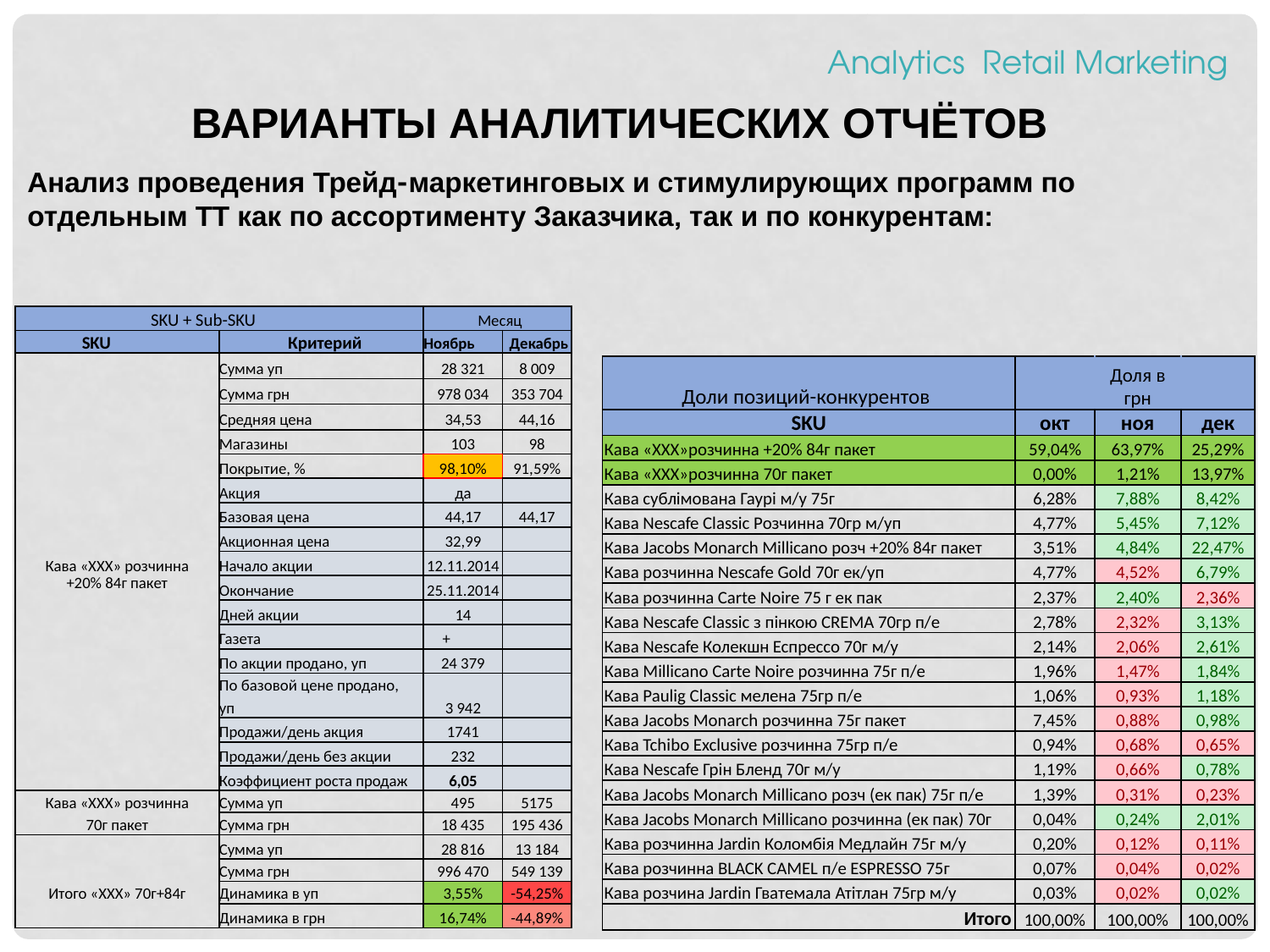

Analytics  Retail Marketing
Варианты АНАЛИТИЧЕСКИХ ОТЧЁТОВ

Анализ проведения Трейд-маркетинговых и стимулирующих программ по отдельным ТТ как по ассортименту Заказчика, так и по конкурентам:

| SKU + Sub-SKU |  | Месяц |  |  |
| --- | --- | --- | --- | --- |
| SKU | Критерий | Ноябрь | Декабрь |  |
|  | Сумма уп | 28 321 | 8 009 |  |
|  | Сумма грн | 978 034 | 353 704 |  |
|  | Средняя цена | 34,53 | 44,16 |  |
|  | Магазины | 103 | 98 |  |
|  | Покрытие, % | 98,10% | 91,59% |  |
|  | Акция | да |  |  |
|  | Базовая цена | 44,17 | 44,17 |  |
|  | Акционная цена | 32,99 |  |  |
| Кава «ХХХ» розчинна | Начало акции | 12.11.2014 |  |  |
| +20% 84г пакет | Окончание | 25.11.2014 |  |  |
|  |  |  |  |  |
|  | Дней акции | 14 |  |  |
|  | Газета | + |  |  |
|  | По акции продано, уп | 24 379 |  |  |
|  | По базовой цене продано, |  |  |  |
|  | уп | 3 942 |  |  |
|  | Продажи/день акция | 1741 |  |  |
|  | Продажи/день без акции | 232 |  |  |
|  | Коэффициент роста продаж | 6,05 |  |  |
| Кава «ХХХ» розчинна | Сумма уп | 495 | 5175 |  |
| 70г пакет | Сумма грн | 18 435 | 195 436 |  |
|  | Сумма уп | 28 816 | 13 184 |  |
| Итого «ХХХ» 70г+84г | Сумма грн | 996 470 | 549 139 |  |
|  | Динамика в уп | 3,55% | -54,25% |  |
|  | Динамика в грн | 16,74% | -44,89% |  |
| Доли позиций-конкурентов |  | Доля в грн |  |
| --- | --- | --- | --- |
| SKU | окт | ноя | дек |
| Кава «ХХХ»розчинна +20% 84г пакет | 59,04% | 63,97% | 25,29% |
| Кава «ХХХ»розчинна 70г пакет | 0,00% | 1,21% | 13,97% |
| Кава сублімована Гаурі м/у 75г | 6,28% | 7,88% | 8,42% |
| Кава Nescafe Classic Розчинна 70гр м/уп | 4,77% | 5,45% | 7,12% |
| Кава Jacobs Monarch Millicano розч +20% 84г пакет | 3,51% | 4,84% | 22,47% |
| Кава розчинна Nescafe Gold 70г ек/уп | 4,77% | 4,52% | 6,79% |
| Кава розчинна Carte Noire 75 г ек пак | 2,37% | 2,40% | 2,36% |
| Кава Nescafe Classic з пінкою CREMA 70гр п/е | 2,78% | 2,32% | 3,13% |
| Кава Nescafe Колекшн Еспрессо 70г м/у | 2,14% | 2,06% | 2,61% |
| Кава Millicano Carte Noire розчинна 75г п/е | 1,96% | 1,47% | 1,84% |
| Кава Paulig Classic мелена 75гр п/е | 1,06% | 0,93% | 1,18% |
| Кава Jacobs Monarch розчинна 75г пакет | 7,45% | 0,88% | 0,98% |
| Кава Tchibo Exclusive розчинна 75гр п/е | 0,94% | 0,68% | 0,65% |
| Кава Nescafe Грін Бленд 70г м/у | 1,19% | 0,66% | 0,78% |
| Кава Jacobs Monarch Millicano розч (ек пак) 75г п/е | 1,39% | 0,31% | 0,23% |
| Кава Jacobs Monarch Millicano розчинна (ек пак) 70г | 0,04% | 0,24% | 2,01% |
| Кава розчинна Jardin Коломбія Медлайн 75г м/у | 0,20% | 0,12% | 0,11% |
| Кава розчинна BLACK CAMEL п/е ESPRESSO 75г | 0,07% | 0,04% | 0,02% |
| Кава розчина Jardin Гватемала Атітлан 75гр м/у | 0,03% | 0,02% | 0,02% |
| Итого | 100,00% | 100,00% | 100,00% |